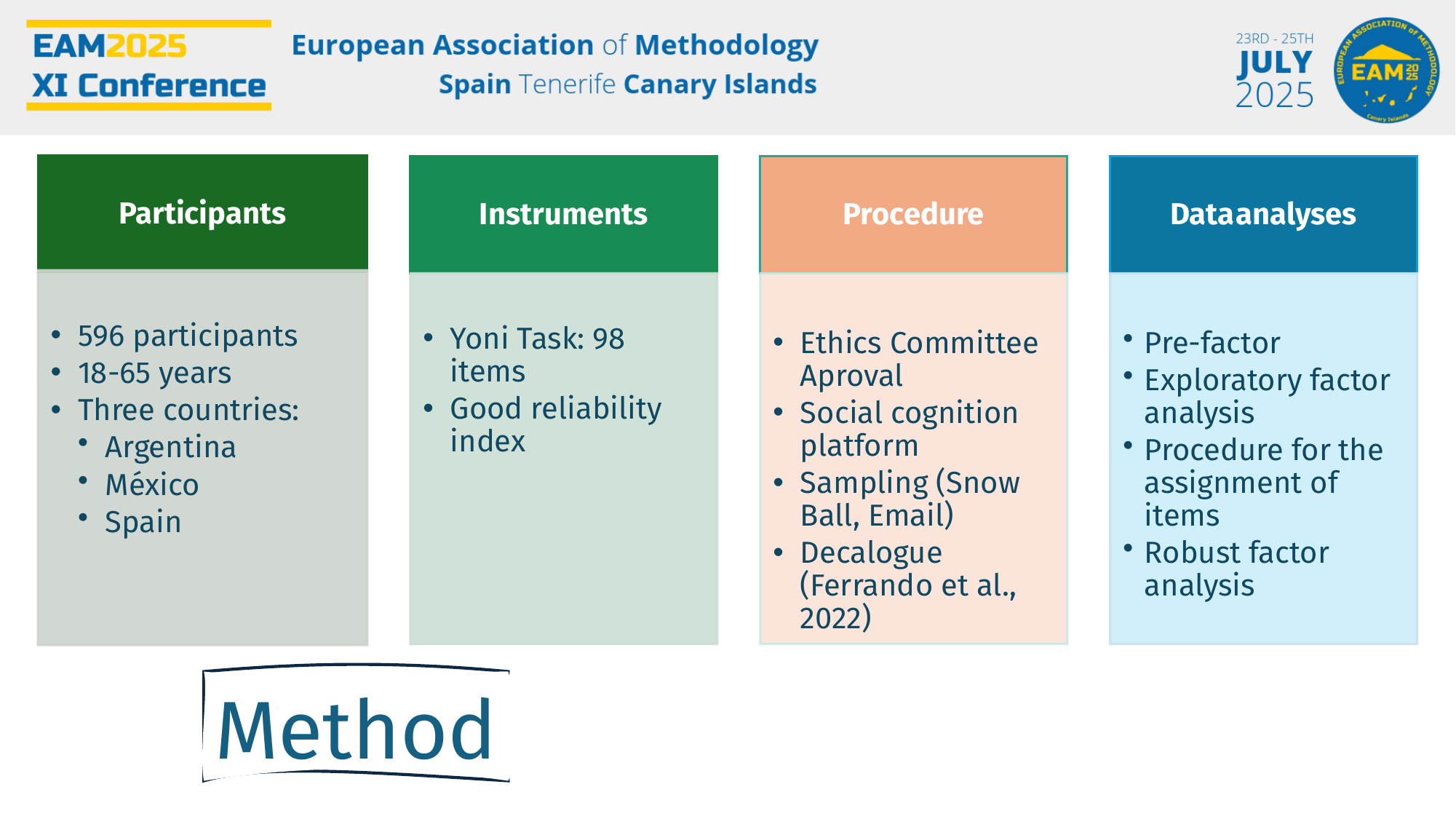

Participants

596 participants
18-65 years
Three countries:
Argentina
México
Spain
Instruments

Yoni Task: 98 items
Good reliability index
Procedure

Ethics Committee Aproval
Social cognition platform
Sampling (Snow Ball, Email)
Decalogue (Ferrando et al., 2022)
Data analyses

Pre-factor
Exploratory factor analysis
Procedure for the assignment of items
Robust factor analysis

Method